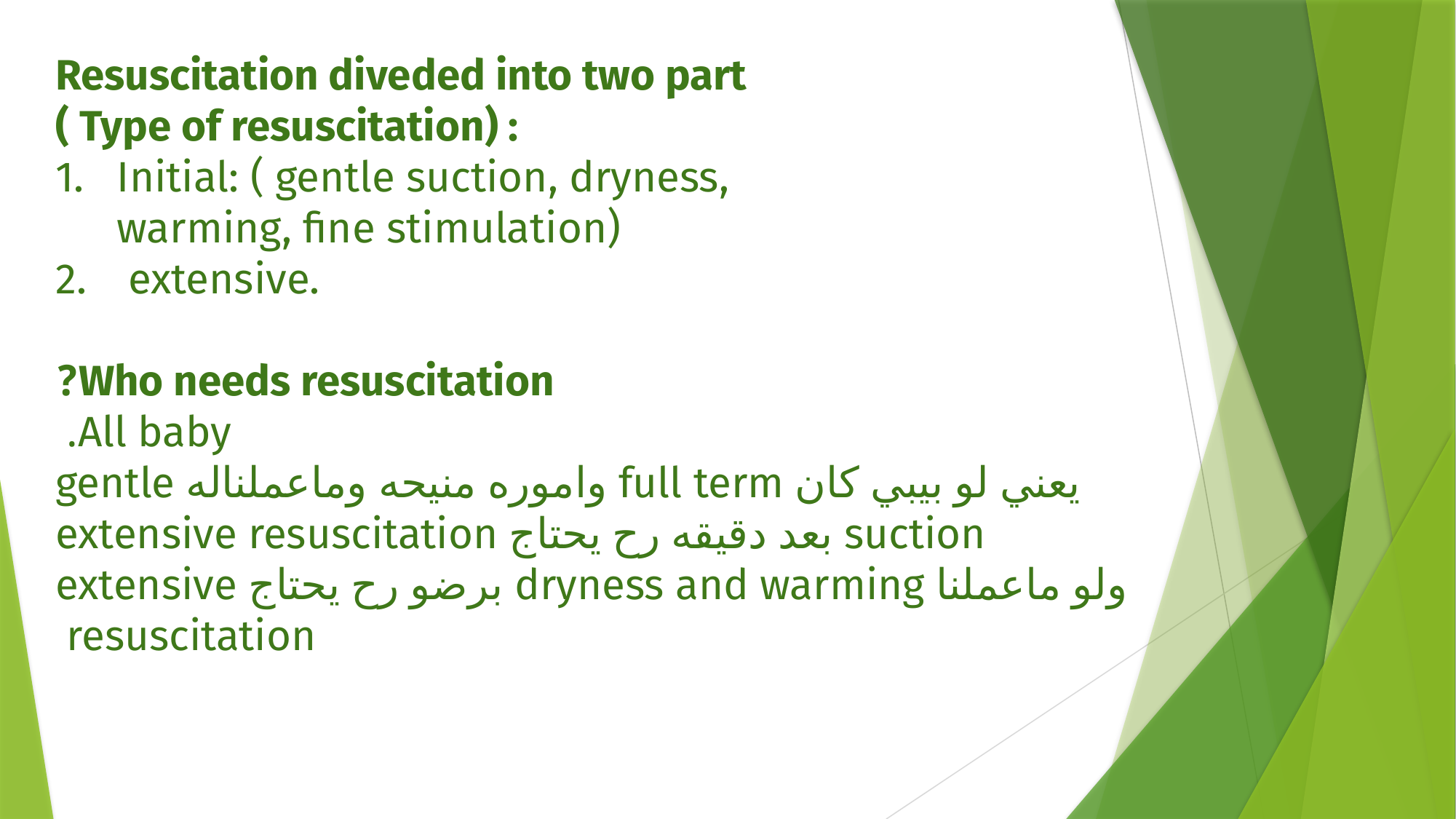

Resuscitation diveded into two part ( Type of resuscitation) :
Initial: ( gentle suction, dryness, warming, fine stimulation)
 extensive.

Who needs resuscitation?
 All baby.
يعني لو بيبي كان full term واموره منيحه وماعملناله gentle suction بعد دقيقه رح يحتاج extensive resuscitation
ولو ماعملنا dryness and warming برضو رح يحتاج extensive resuscitation